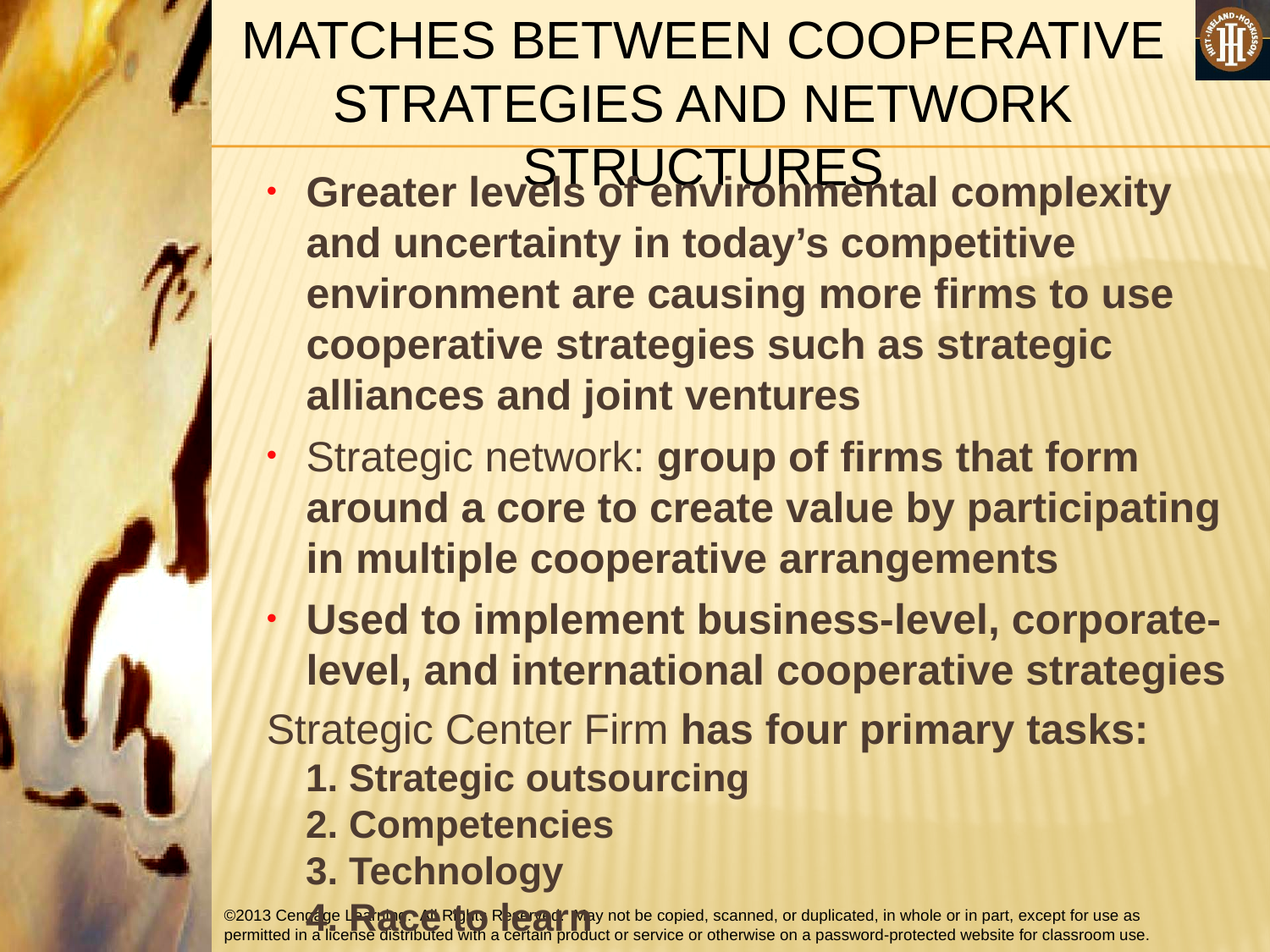

MATCHES BETWEEN COOPERATIVE STRATEGIES AND NETWORK STRUCTURES

Greater levels of environmental complexity and uncertainty in today’s competitive environment are causing more firms to use cooperative strategies such as strategic alliances and joint ventures
Strategic network: group of firms that form around a core to create value by participating in multiple cooperative arrangements
Used to implement business-level, corporate-level, and international cooperative strategies

Strategic Center Firm has four primary tasks:
1. Strategic outsourcing
2. Competencies
3. Technology
4. Race to learn